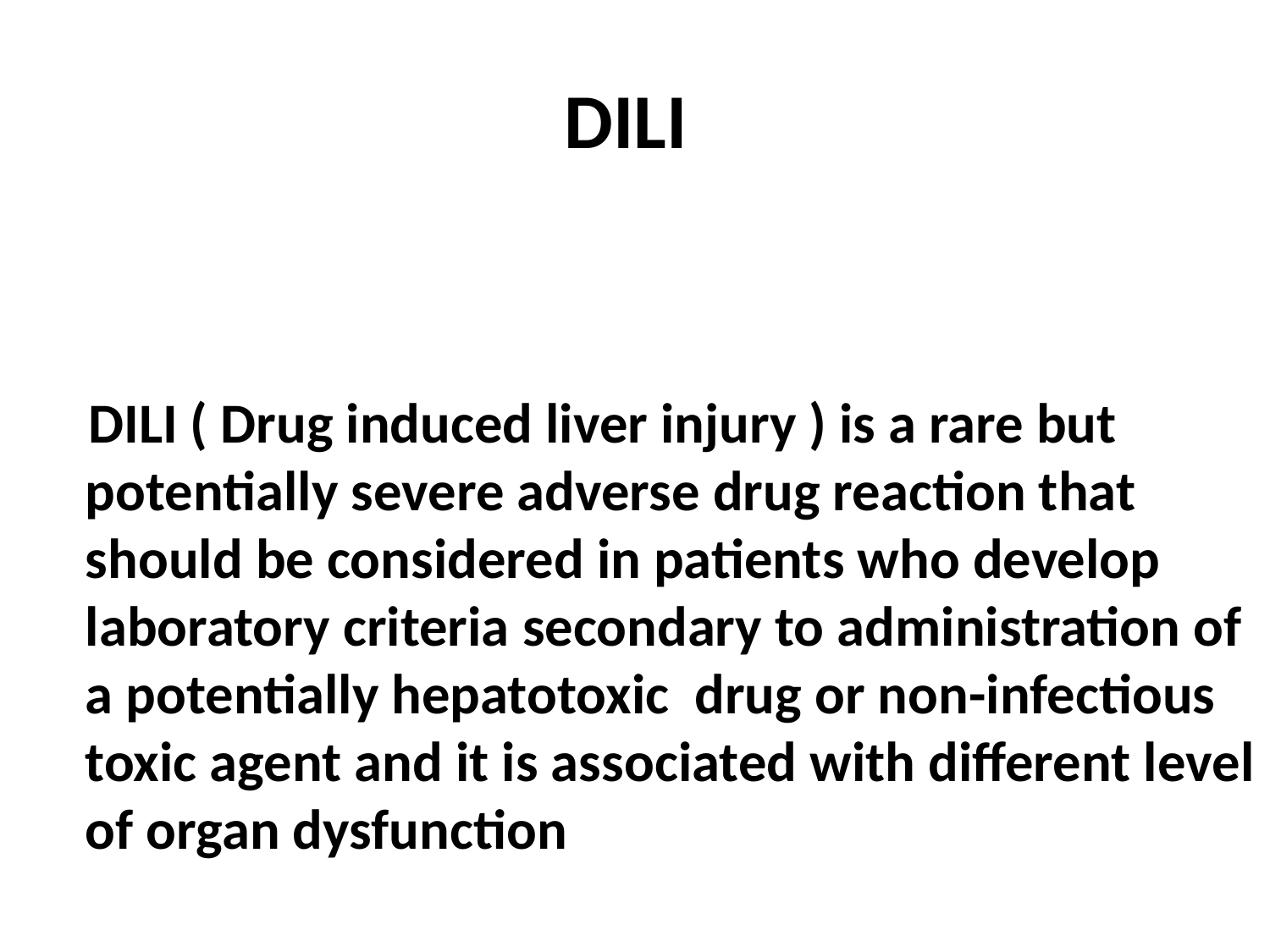

# DILI

    DILI ( Drug induced liver injury ) is a rare but potentially severe adverse drug reaction that should be considered in patients who develop laboratory criteria secondary to administration of a potentially hepatotoxic  drug or non-infectious toxic agent and it is associated with different level of organ dysfunction